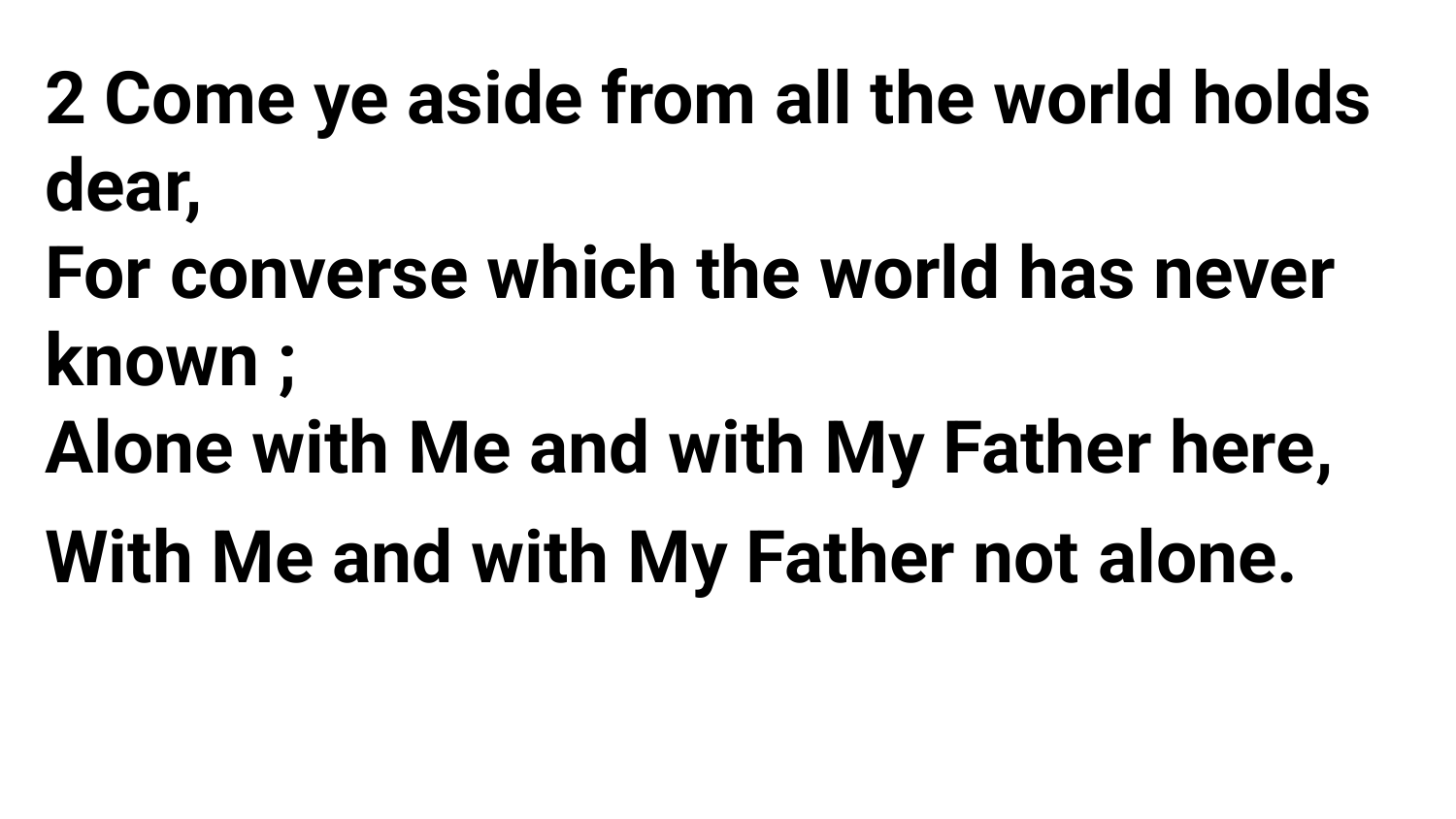

2 Come ye aside from all the world holds dear,
For converse which the world has never known ;
Alone with Me and with My Father here,
With Me and with My Father not alone.